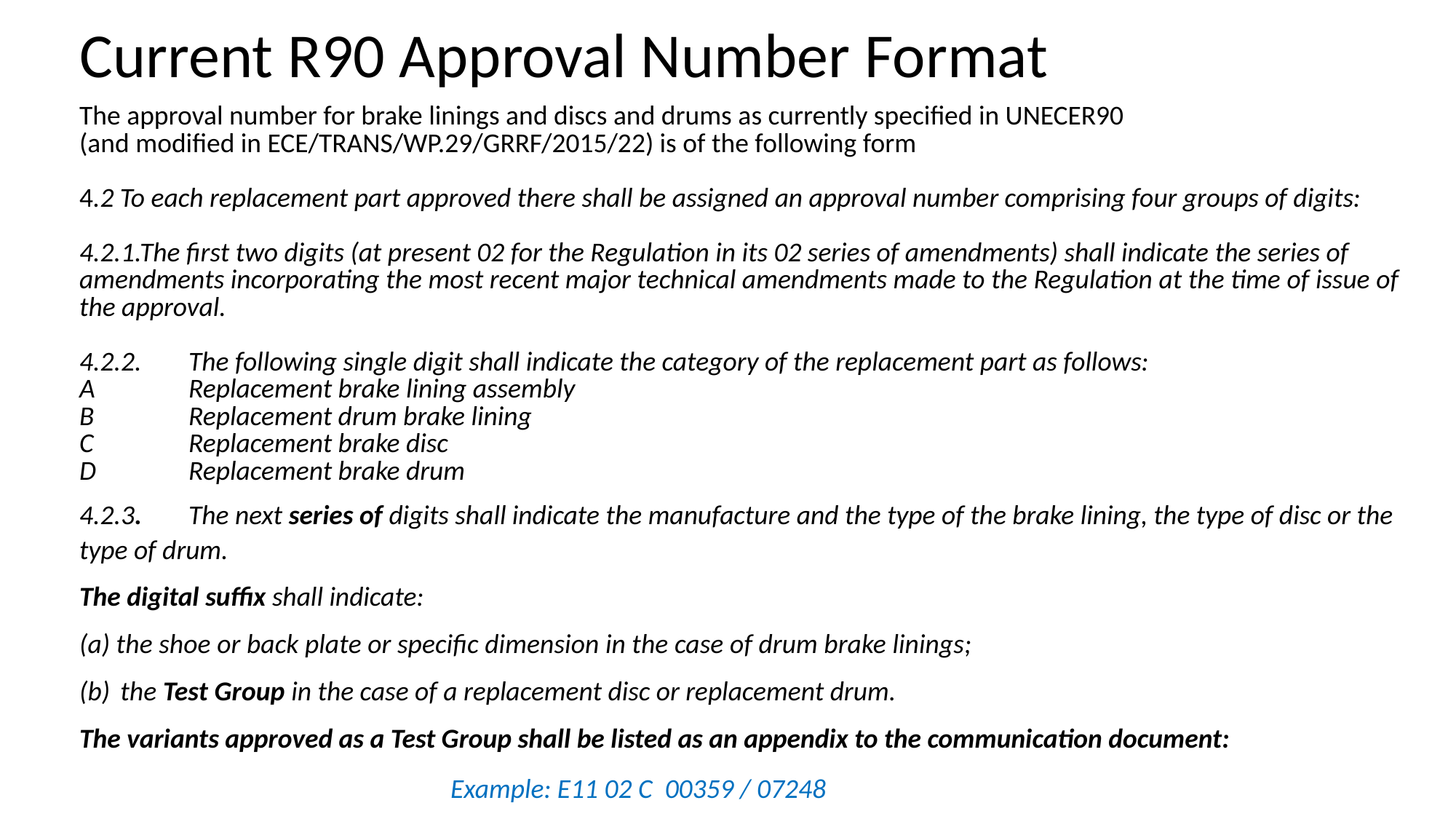

# Current R90 Approval Number Format
The approval number for brake linings and discs and drums as currently specified in UNECER90
(and modified in ECE/TRANS/WP.29/GRRF/2015/22) is of the following form

4.2 To each replacement part approved there shall be assigned an approval number comprising four groups of digits:

4.2.1.The first two digits (at present 02 for the Regulation in its 02 series of amendments) shall indicate the series of
amendments incorporating the most recent major technical amendments made to the Regulation at the time of issue of
the approval.

4.2.2.	The following single digit shall indicate the category of the replacement part as follows:
A	Replacement brake lining assembly
B	Replacement drum brake lining
C	Replacement brake disc
D	Replacement brake drum
4.2.3.	The next series of digits shall indicate the manufacture and the type of the brake lining, the type of disc or the type of drum.
The digital suffix shall indicate:
(a) the shoe or back plate or specific dimension in the case of drum brake linings;
the Test Group in the case of a replacement disc or replacement drum.
The variants approved as a Test Group shall be listed as an appendix to the communication document:
Example: E11 02 C  00359 / 07248